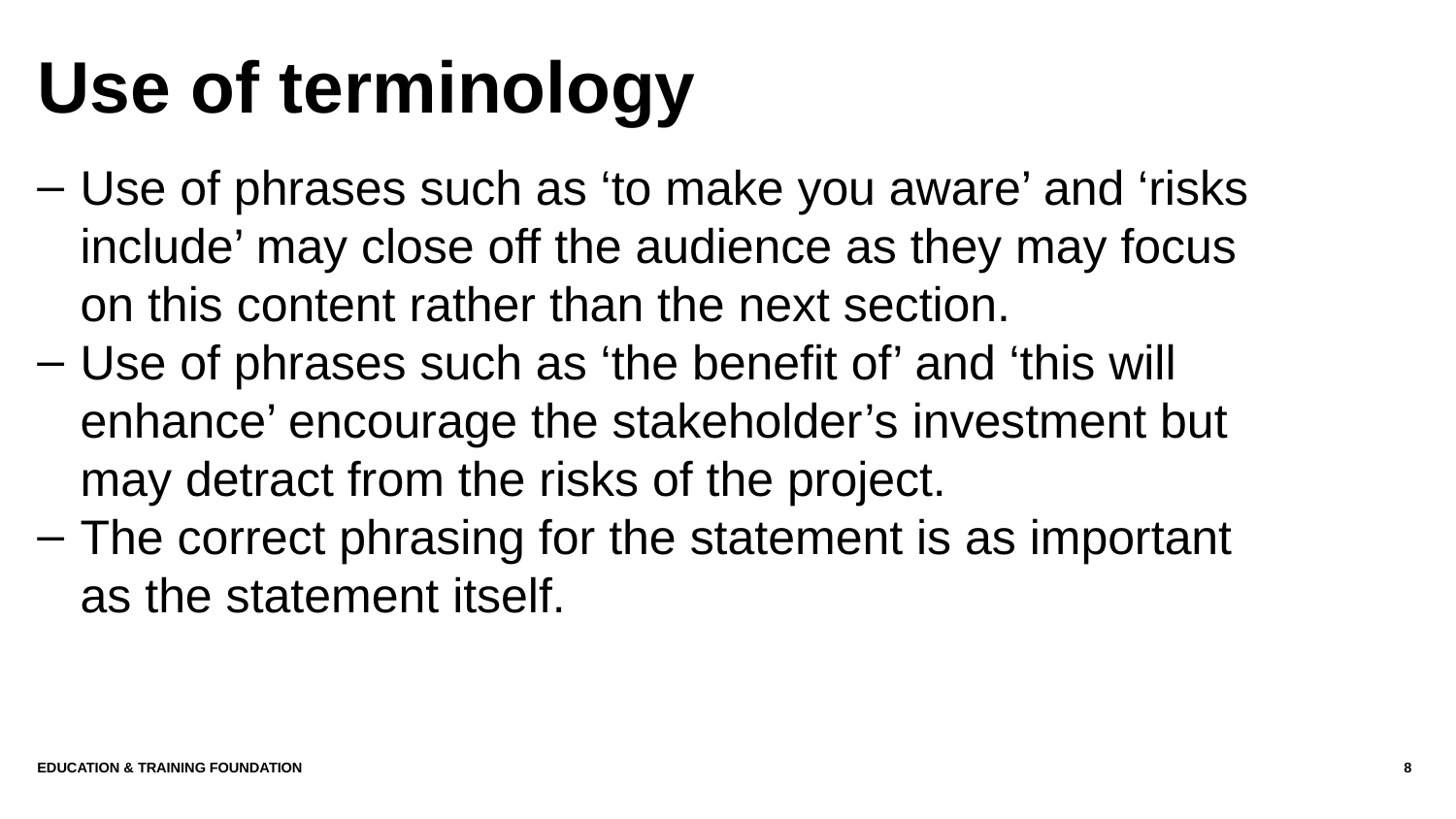

# Use of terminology
Use of phrases such as ‘to make you aware’ and ‘risks include’ may close off the audience as they may focus on this content rather than the next section.
Use of phrases such as ‘the benefit of’ and ‘this will enhance’ encourage the stakeholder’s investment but may detract from the risks of the project.
The correct phrasing for the statement is as important as the statement itself.

Education & Training Foundation

8